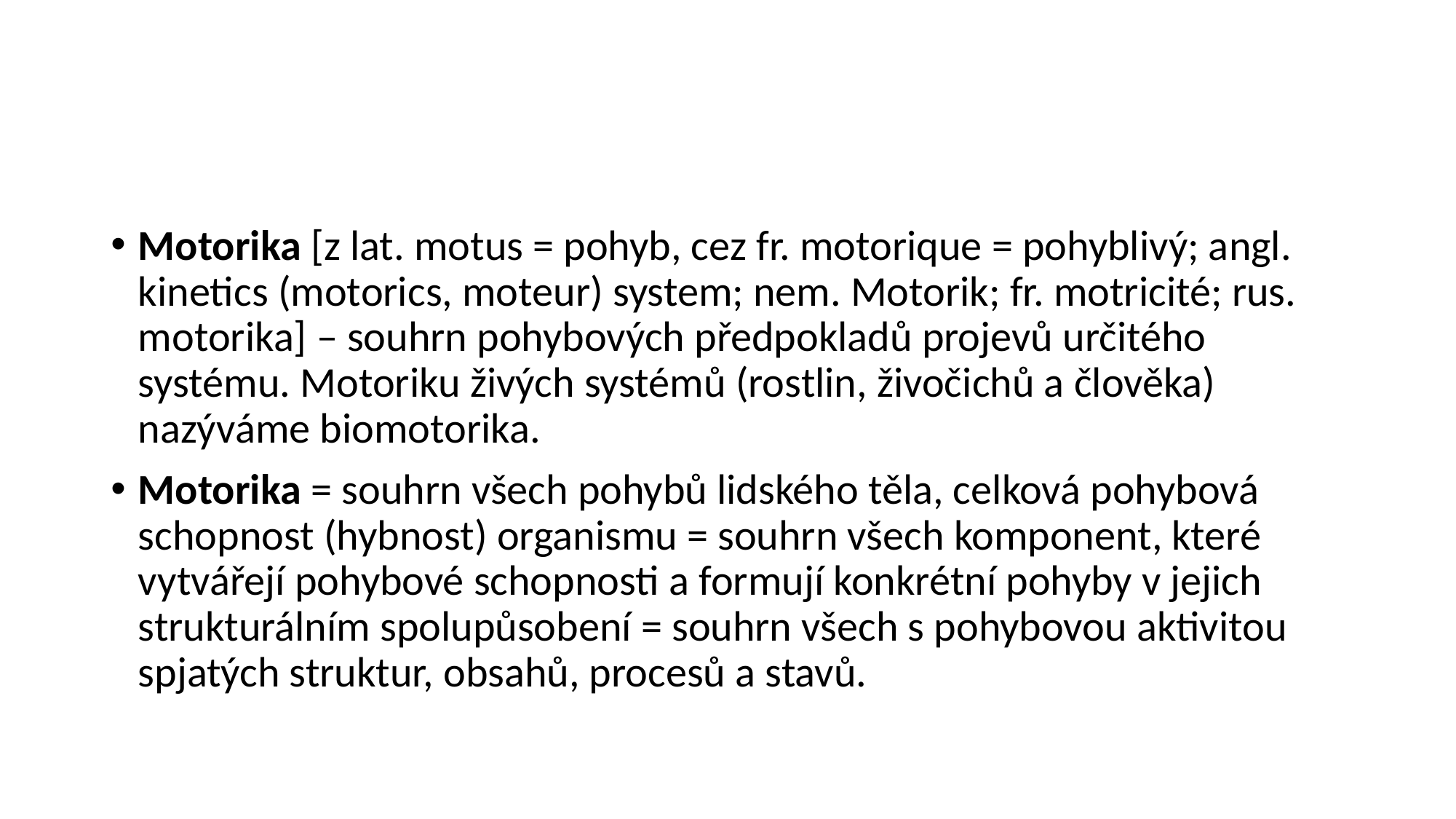

#
Motorika [z lat. motus = pohyb, cez fr. motorique = pohyblivý; angl. kinetics (motorics, moteur) system; nem. Motorik; fr. motricité; rus. motorika] – souhrn pohybových předpokladů projevů určitého systému. Motoriku živých systémů (rostlin, živočichů a člověka) nazýváme biomotorika.
Motorika = souhrn všech pohybů lidského těla, celková pohybová schopnost (hybnost) organismu = souhrn všech komponent, které vytvářejí pohybové schopnosti a formují konkrétní pohyby v jejich strukturálním spolupůsobení = souhrn všech s pohybovou aktivitou spjatých struktur, obsahů, procesů a stavů.